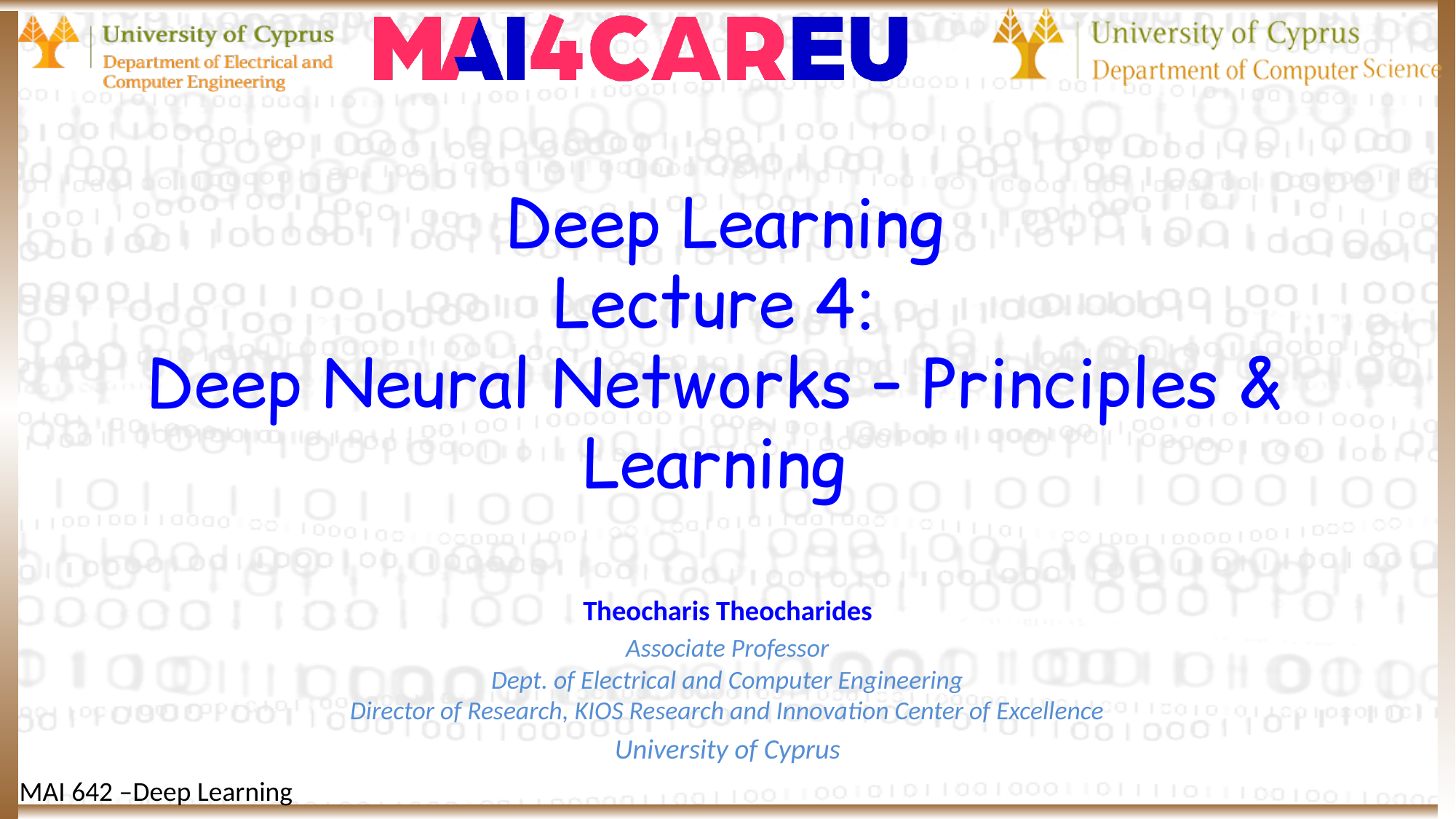

# Deep Learning Lecture 4: Deep Neural Networks – Principles & Learning
Theocharis Theocharides
Associate Professor
Dept. of Electrical and Computer Engineering
Director of Research, KIOS Research and Innovation Center of Excellence
University of Cyprus